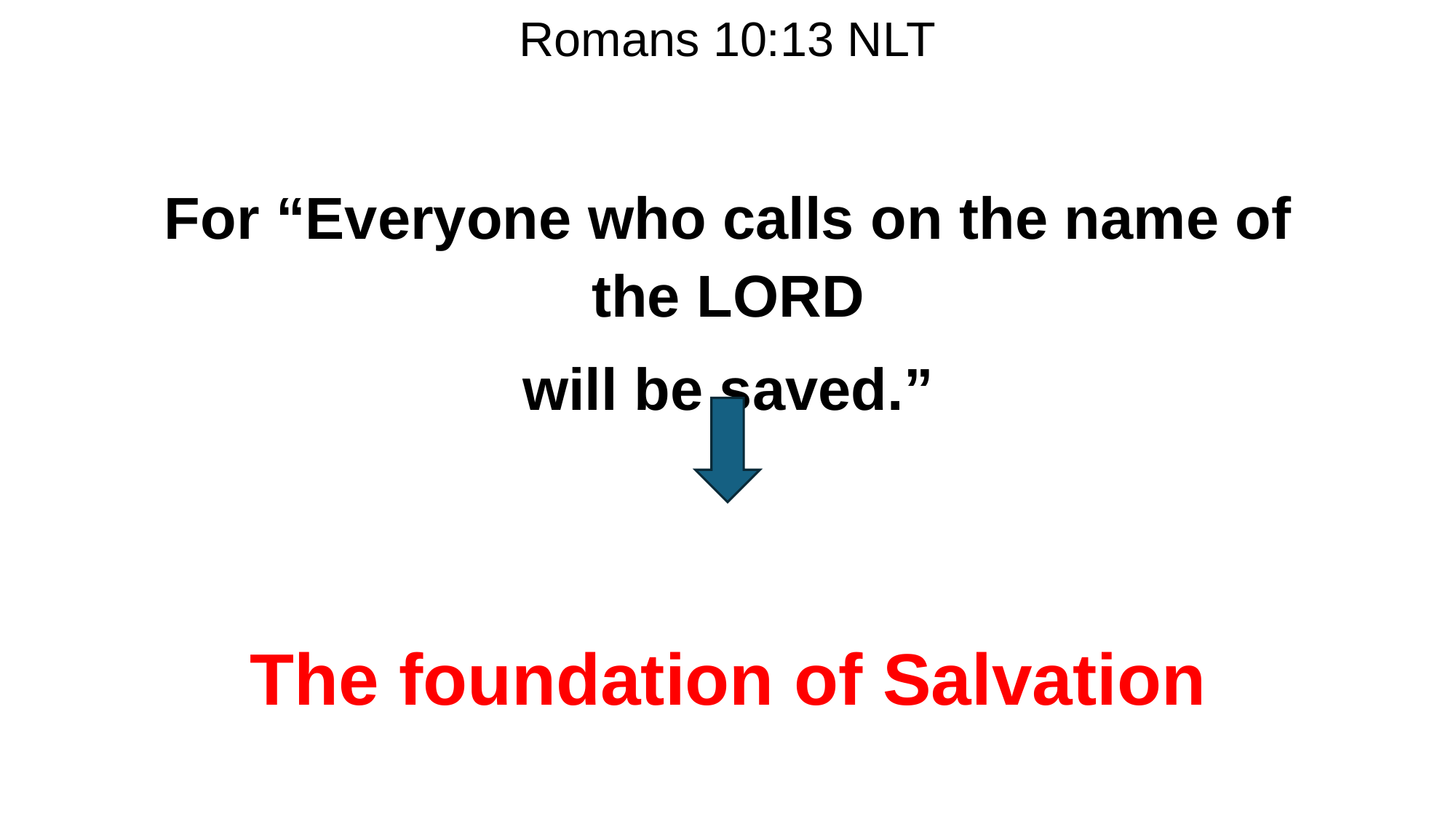

# Romans 10:13 NLT

For “Everyone who calls on the name of the Lord
will be saved.”

The foundation of Salvation